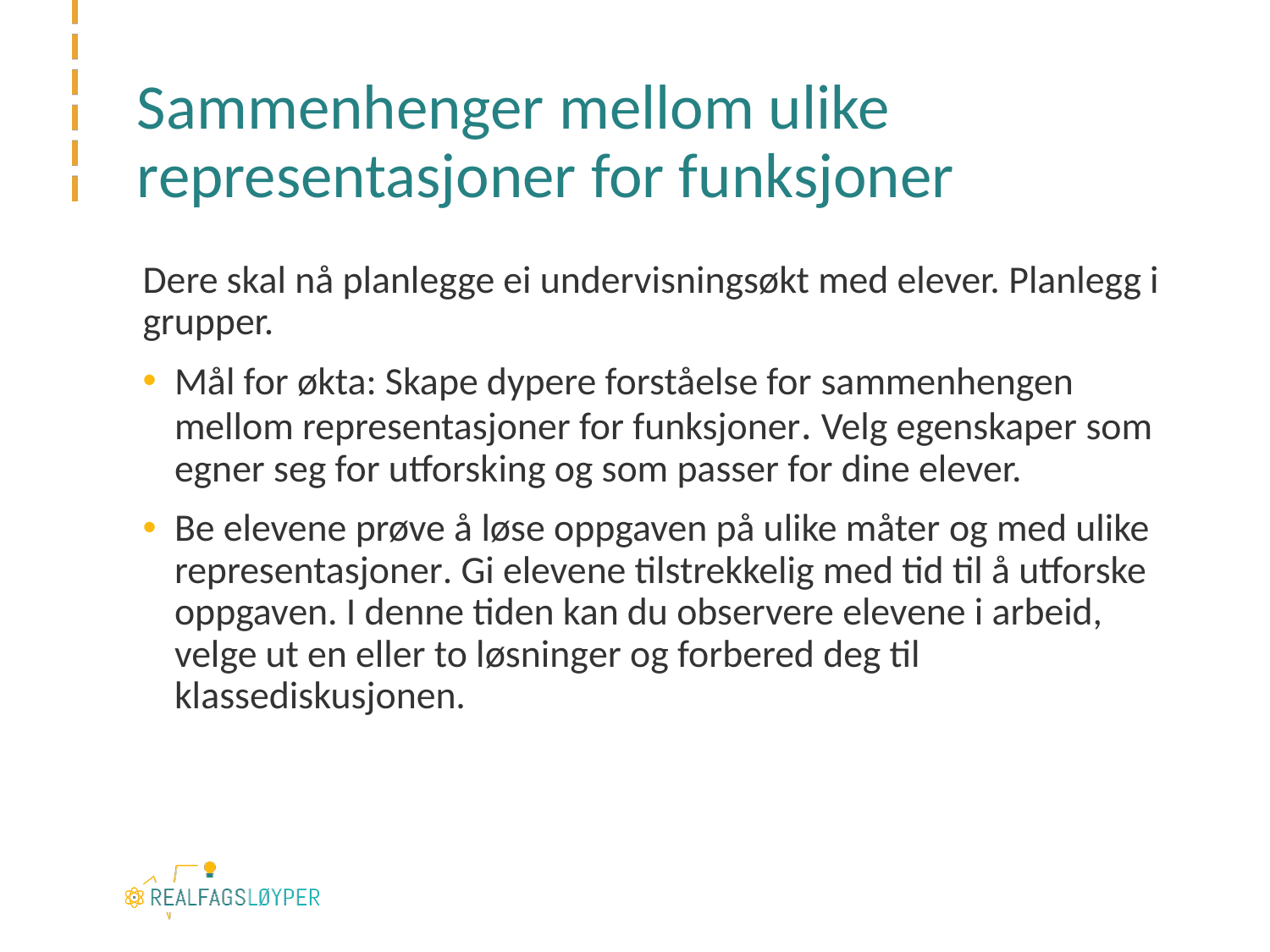

# Sammenhenger mellom ulike representasjoner for funksjoner
Dere skal nå planlegge ei undervisningsøkt med elever. Planlegg i grupper.
Mål for økta: Skape dypere forståelse for sammenhengen mellom representasjoner for funksjoner. Velg egenskaper som egner seg for utforsking og som passer for dine elever.
Be elevene prøve å løse oppgaven på ulike måter og med ulike representasjoner. Gi elevene tilstrekkelig med tid til å utforske oppgaven. I denne tiden kan du observere elevene i arbeid, velge ut en eller to løsninger og forbered deg til klassediskusjonen.